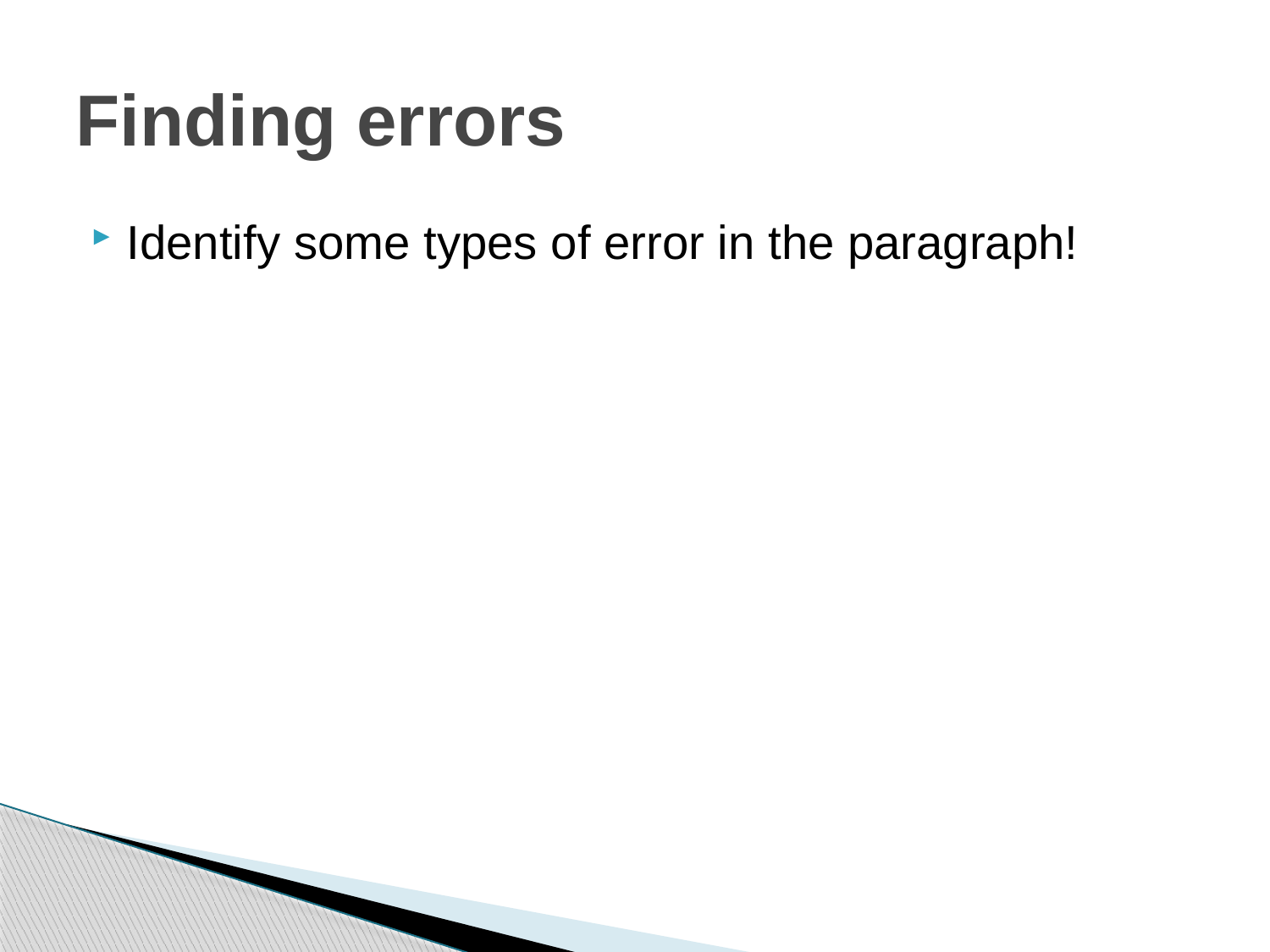

# Finding errors
Identify some types of error in the paragraph!